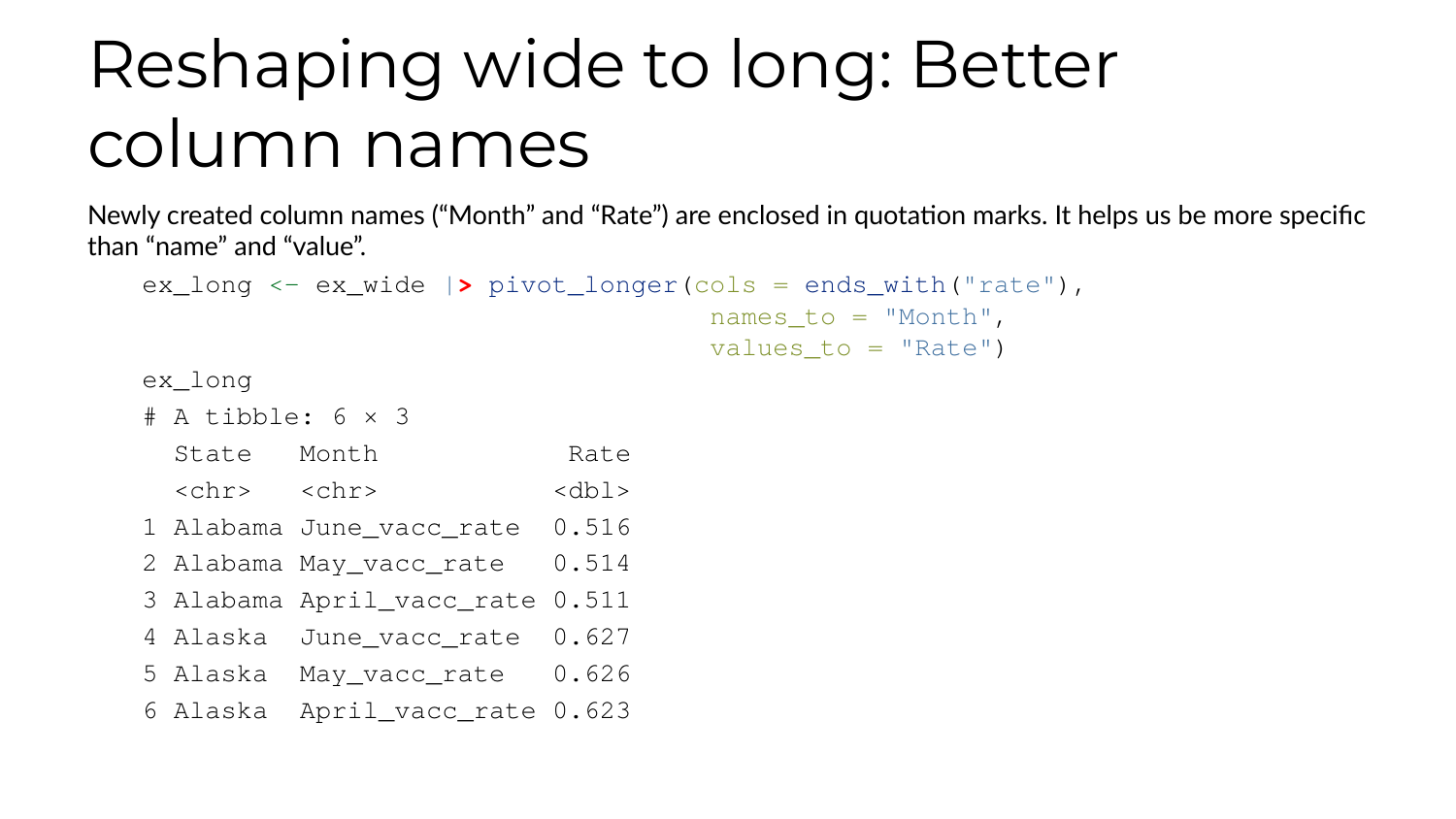

# Reshaping wide to long: Better column names
Newly created column names (“Month” and “Rate”) are enclosed in quotation marks. It helps us be more specific than “name” and “value”.
ex_long <- ex_wide |> pivot_longer(cols = ends_with("rate"),
                                    names_to = "Month",
                                    values_to = "Rate")
ex_long
# A tibble: 6 × 3
  State   Month            Rate
  <chr>   <chr>           <dbl>
1 Alabama June_vacc_rate  0.516
2 Alabama May_vacc_rate   0.514
3 Alabama April_vacc_rate 0.511
4 Alaska  June_vacc_rate  0.627
5 Alaska  May_vacc_rate   0.626
6 Alaska  April_vacc_rate 0.623